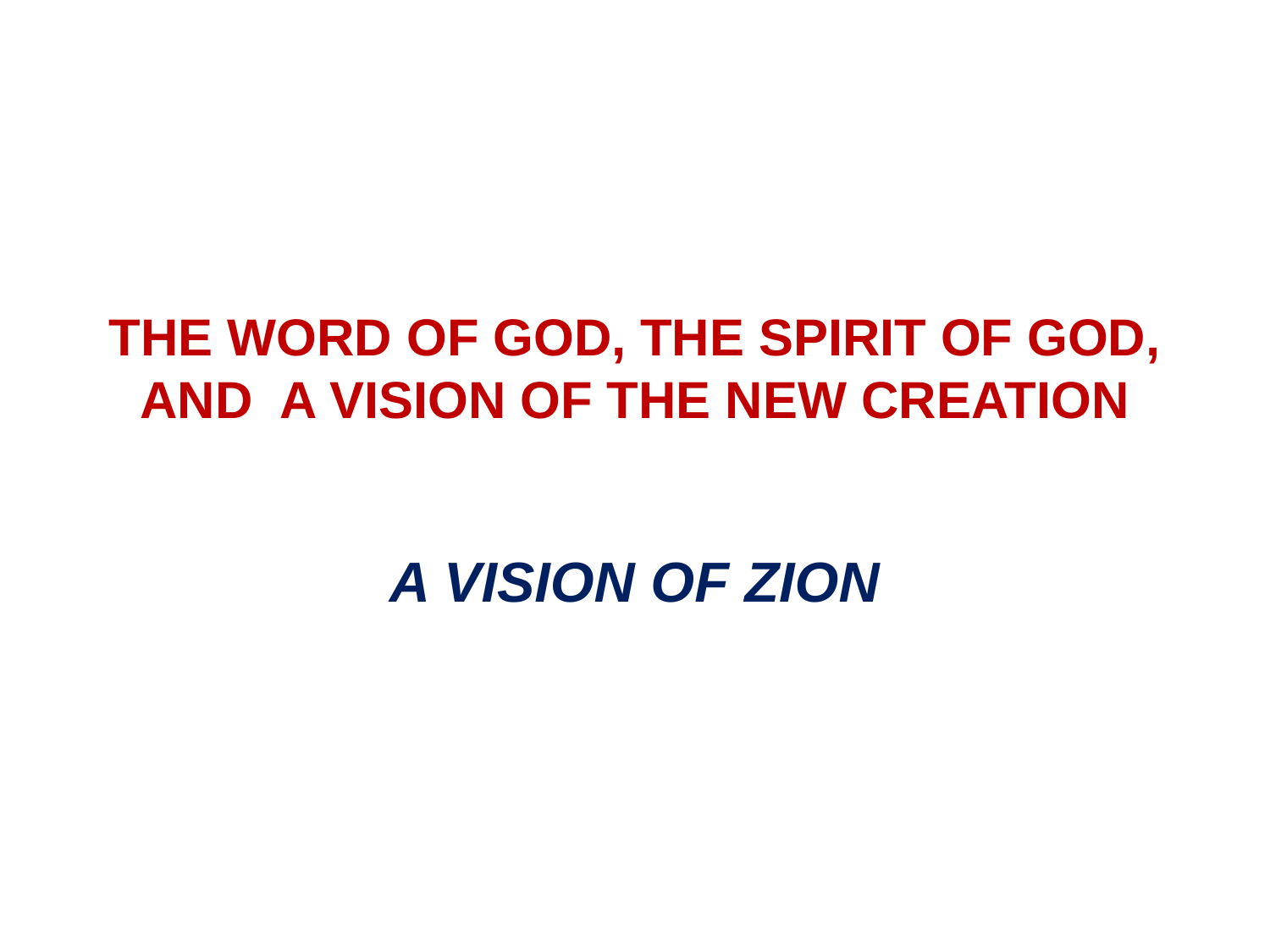

# THE WORD OF GOD, THE SPIRIT OF GOD, AND  A VISION OF THE NEW CREATION
A VISION OF ZION